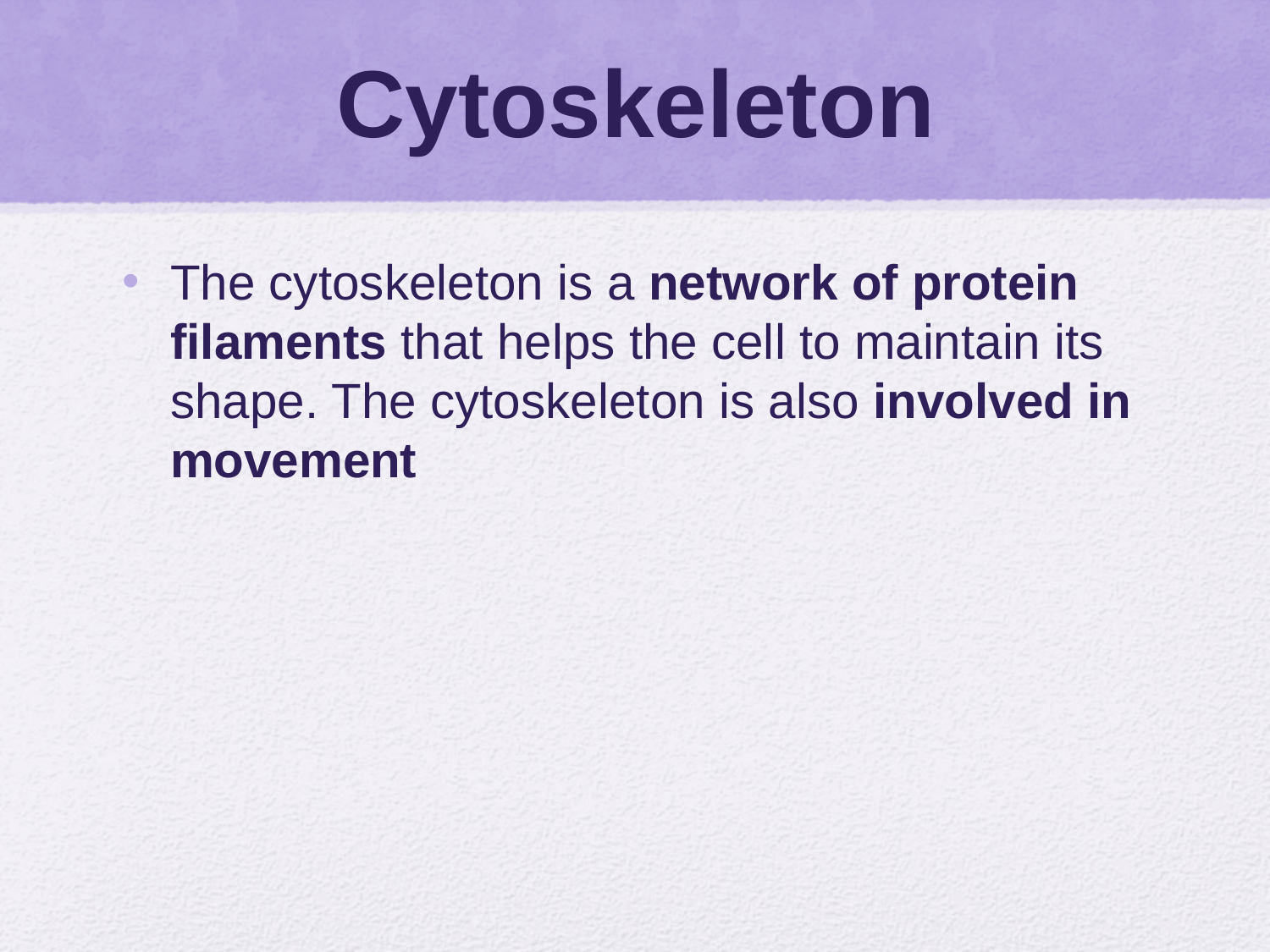

# Cytoskeleton
The cytoskeleton is a network of protein filaments that helps the cell to maintain its shape. The cytoskeleton is also involved in movement